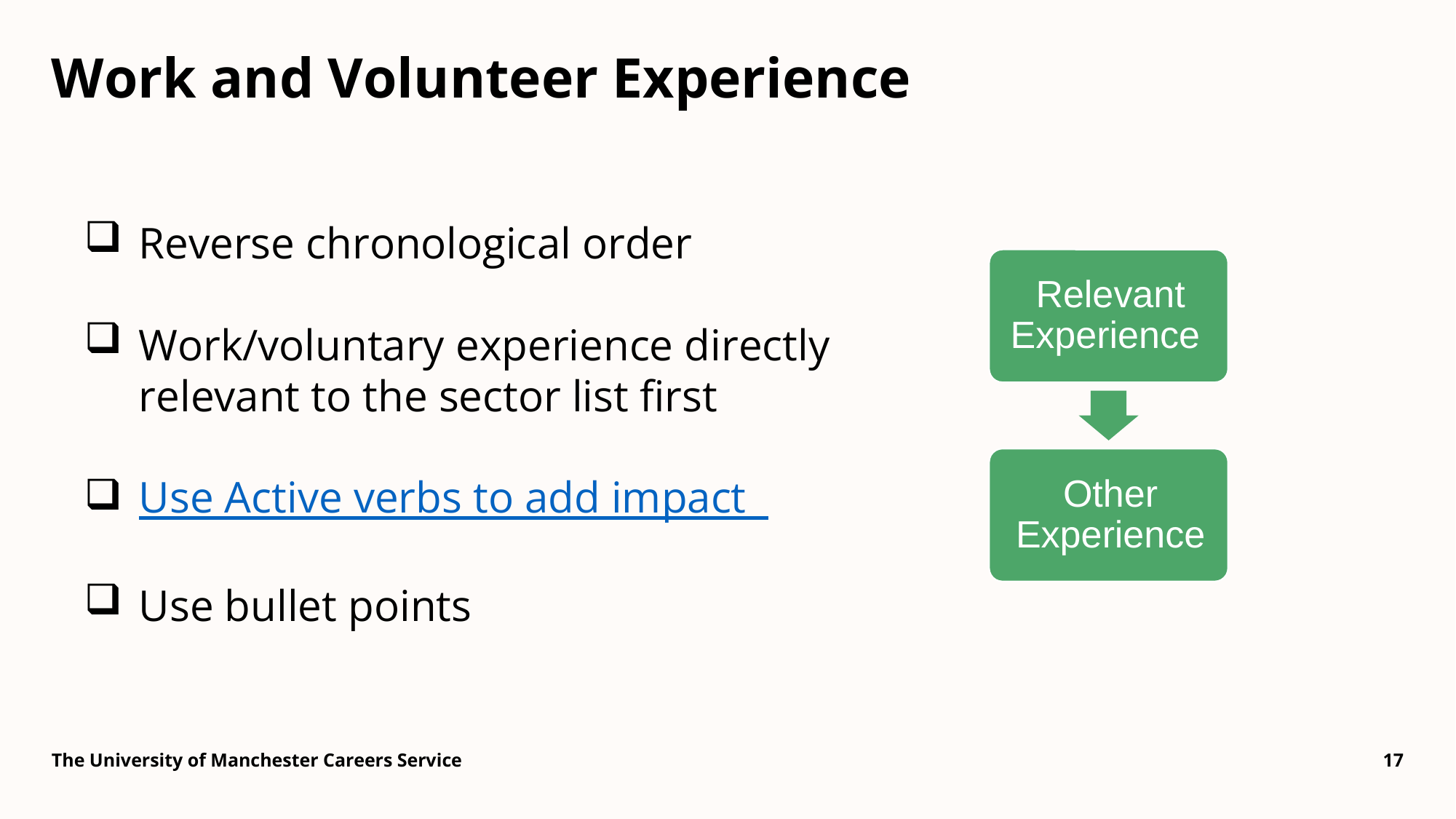

# Work and Volunteer Experience
Reverse chronological order

Work/voluntary experience directly relevant to the sector list first

Use Active verbs to add impact

Use bullet points
Relevant Experience

Other Experience
The University of Manchester Careers Service
17